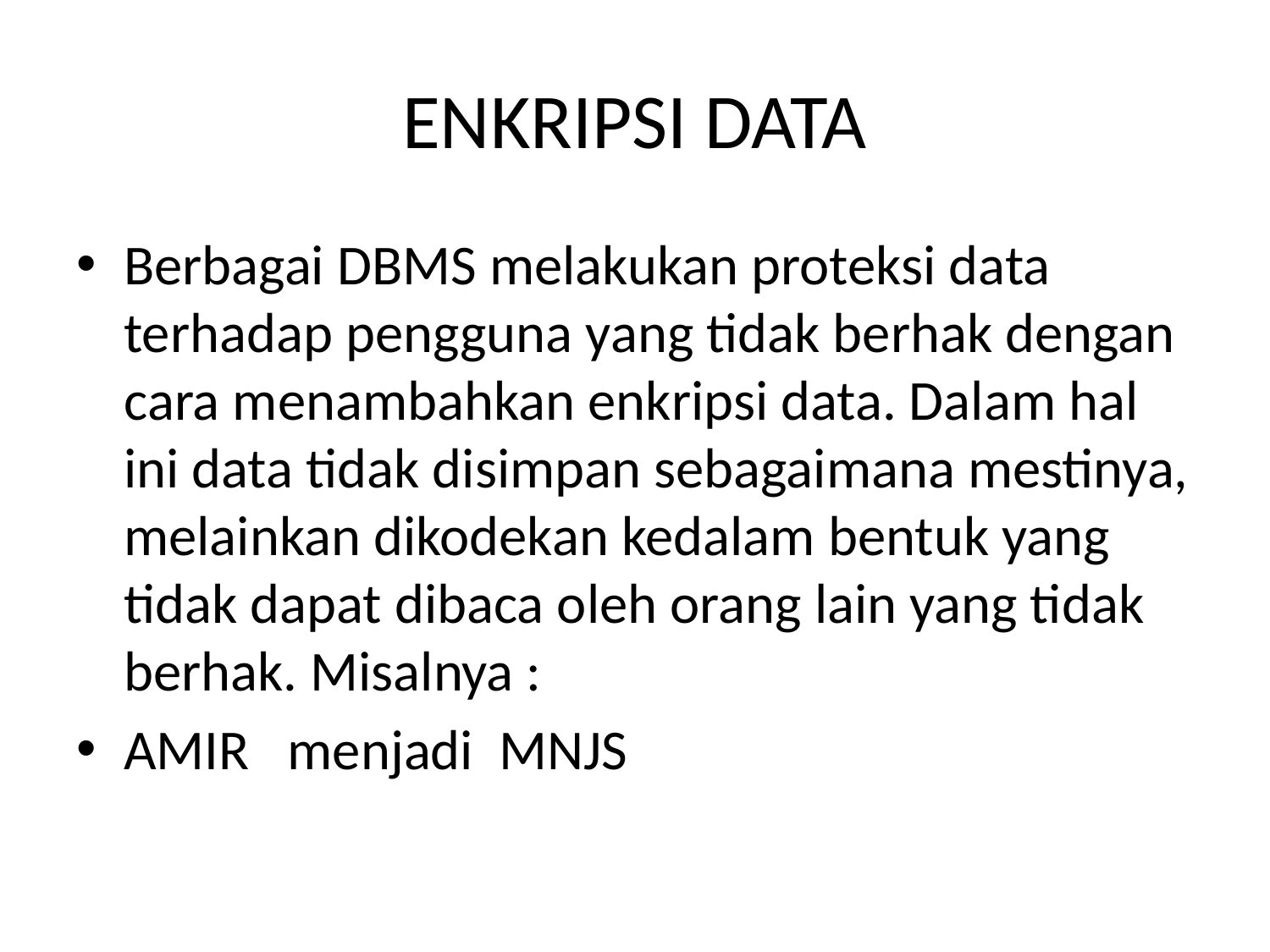

# ENKRIPSI DATA
Berbagai DBMS melakukan proteksi data terhadap pengguna yang tidak berhak dengan cara menambahkan enkripsi data. Dalam hal ini data tidak disimpan sebagaimana mestinya, melainkan dikodekan kedalam bentuk yang tidak dapat dibaca oleh orang lain yang tidak berhak. Misalnya :
AMIR   menjadi  MNJS